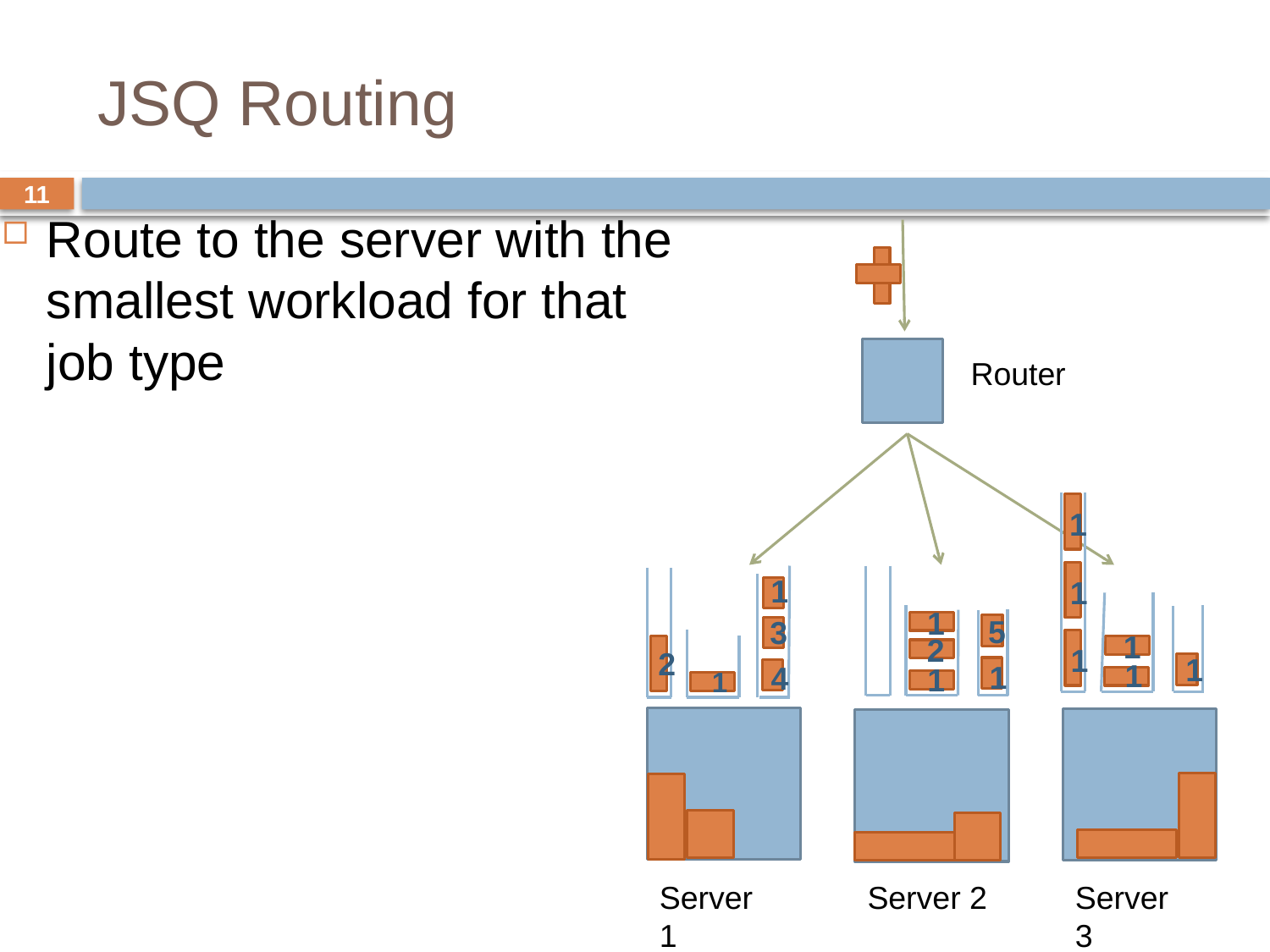

# JSQ Routing
11
Route to the server with the smallest workload for that job type

Router

Server 1
Server 2
Server 3
1
1
1
1
5
3
1
2
1
2
1
1
1
4
1
1